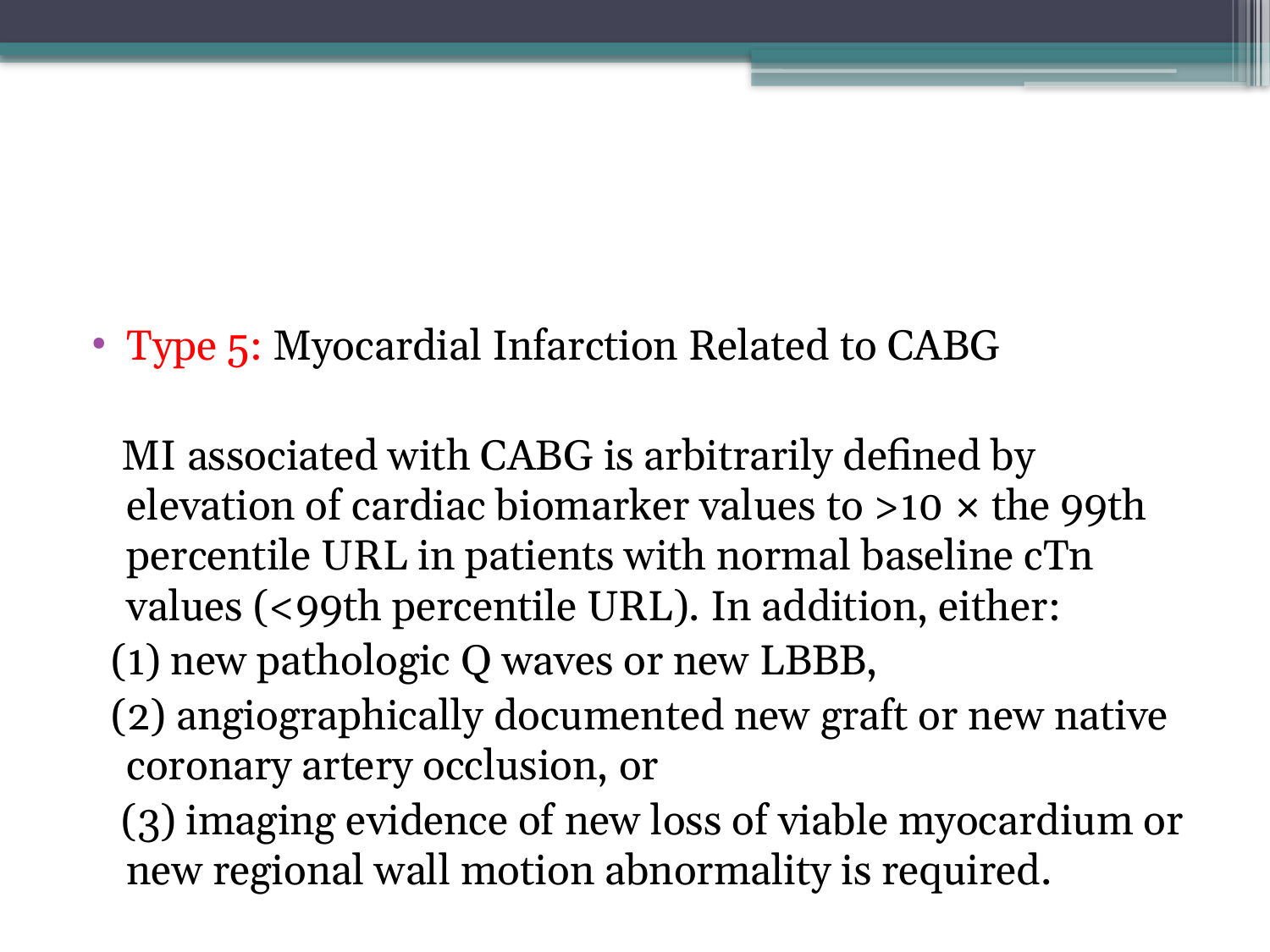

#
Type 5: Myocardial Infarction Related to CABG

   MI associated with CABG is arbitrarily defined by elevation of cardiac biomarker values to >10 × the 99th percentile URL in patients with normal baseline cTn values (<99th percentile URL). In addition, either:
  (1) new pathologic Q waves or new LBBB,
  (2) angiographically documented new graft or new native coronary artery occlusion, or
   (3) imaging evidence of new loss of viable myocardium or new regional wall motion abnormality is required.